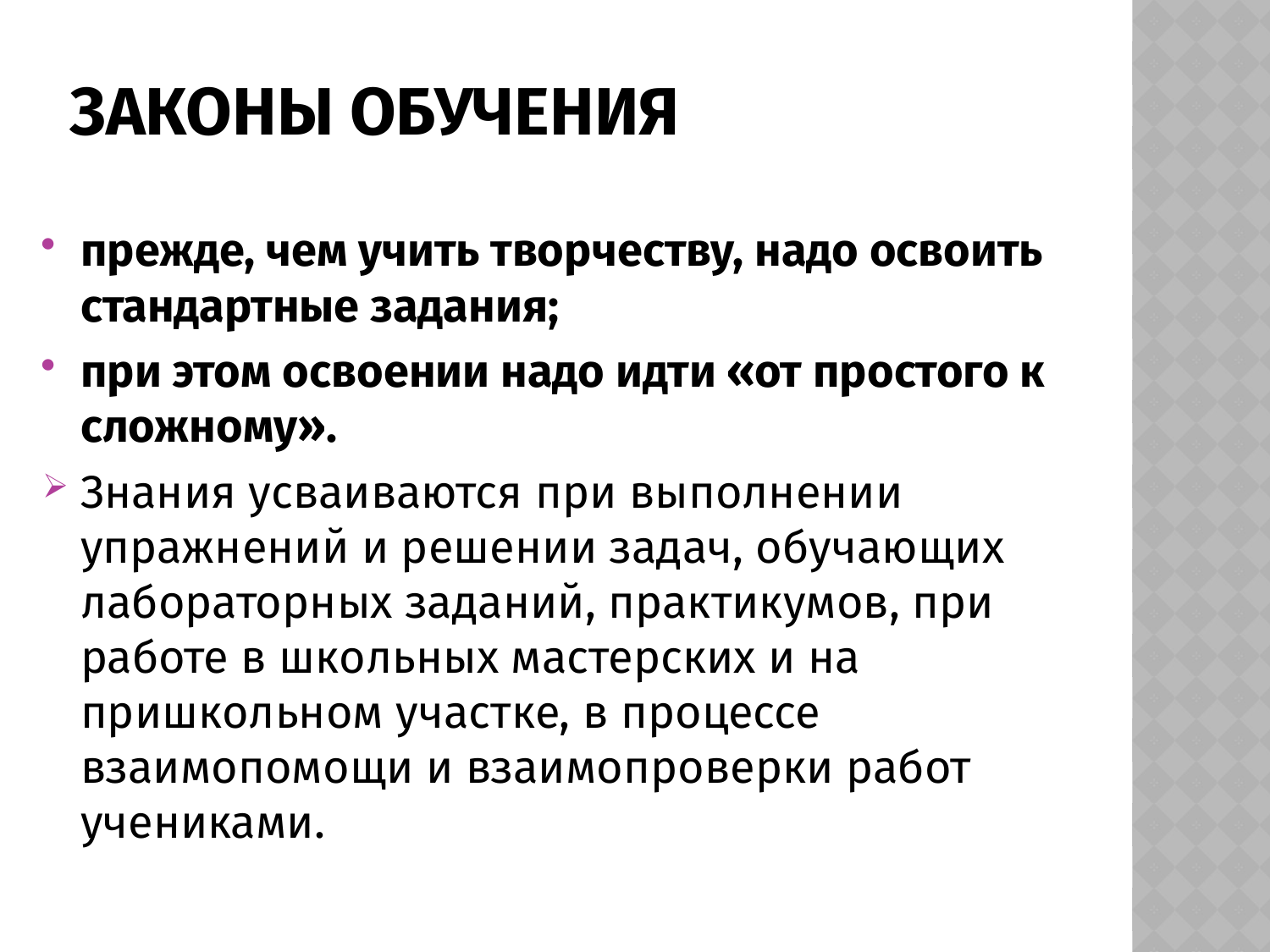

# законы обучения

прежде, чем учить творчеству, надо освоить стандартные задания;
при этом освоении надо идти «от простого к сложному».
Знания усваиваются при выполнении упражнений и решении задач, обучающих лабораторных заданий, практикумов, при работе в школьных мастерских и на пришкольном участке, в процессе взаимопомощи и взаимопроверки работ учениками.